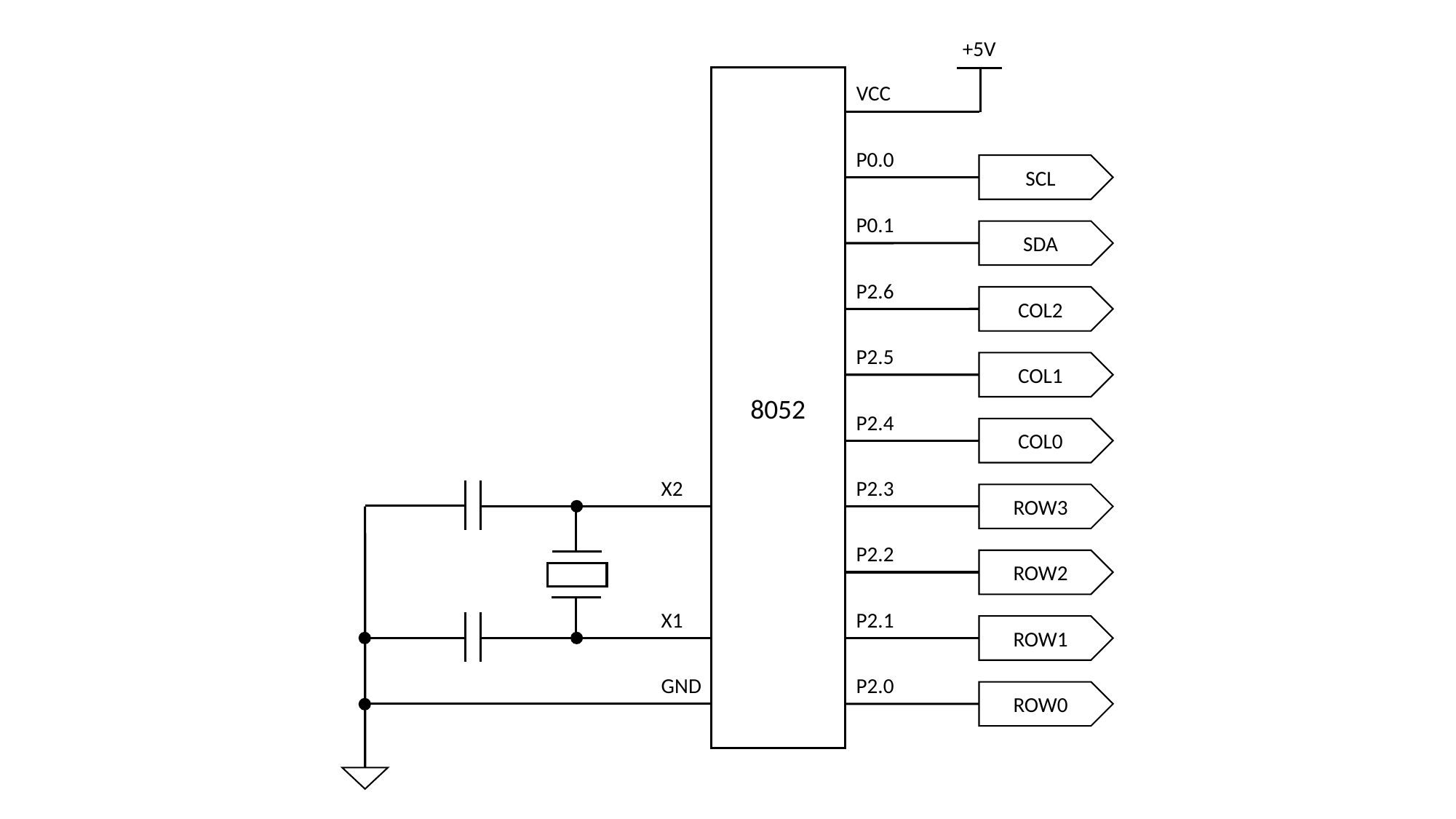

+5V
8052
VCC
P0.0
SCL
P0.1
SDA
P2.6
COL2
P2.5
COL1
P2.4
COL0
P2.3
X2
ROW3

P2.2

ROW2
X1
P2.1
ROW1

GND
P2.0
ROW0